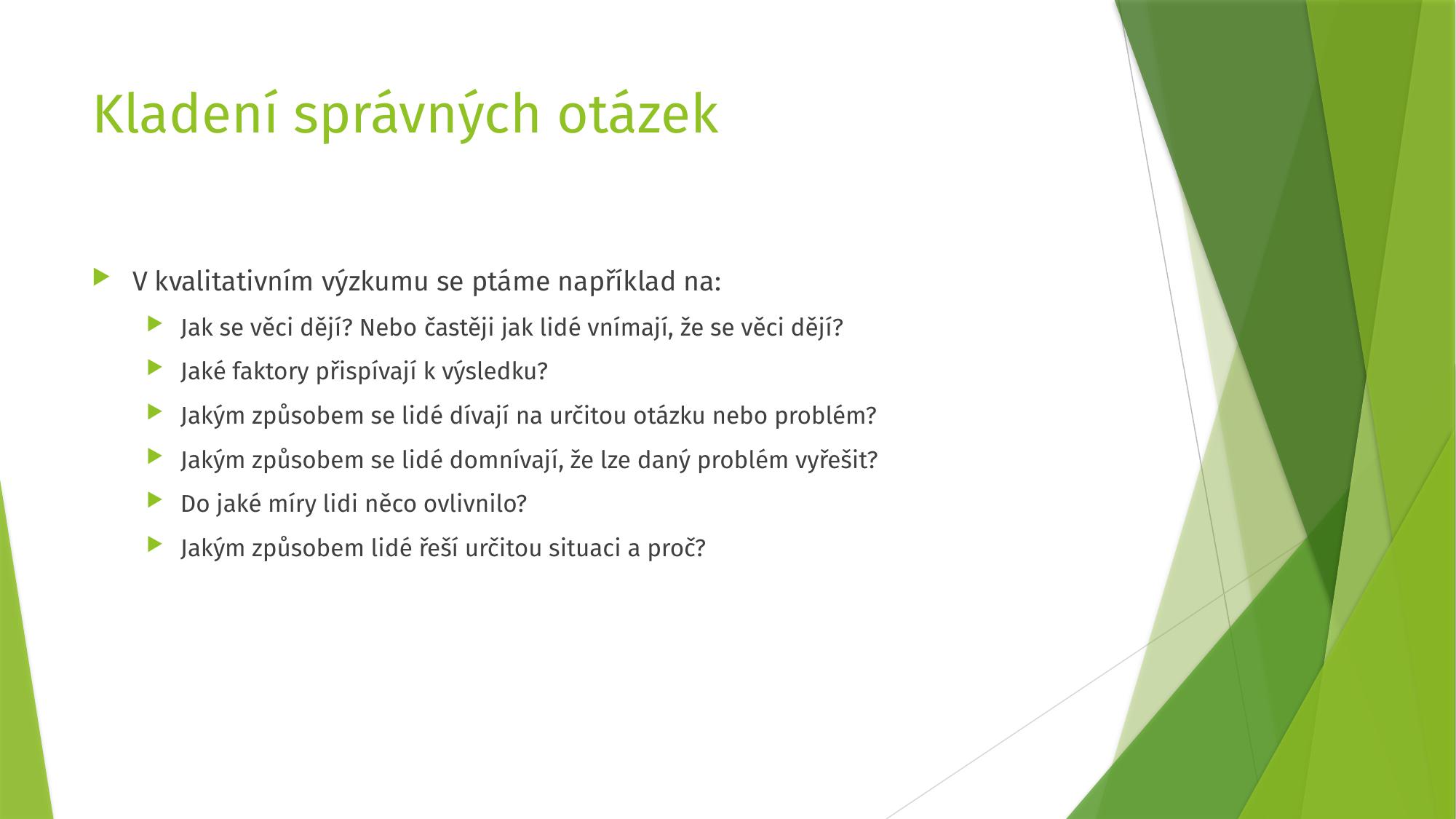

# Kladení správných otázek
V kvalitativním výzkumu se ptáme například na:
Jak se věci dějí? Nebo častěji jak lidé vnímají, že se věci dějí?
Jaké faktory přispívají k výsledku?
Jakým způsobem se lidé dívají na určitou otázku nebo problém?
Jakým způsobem se lidé domnívají, že lze daný problém vyřešit?
Do jaké míry lidi něco ovlivnilo?
Jakým způsobem lidé řeší určitou situaci a proč?